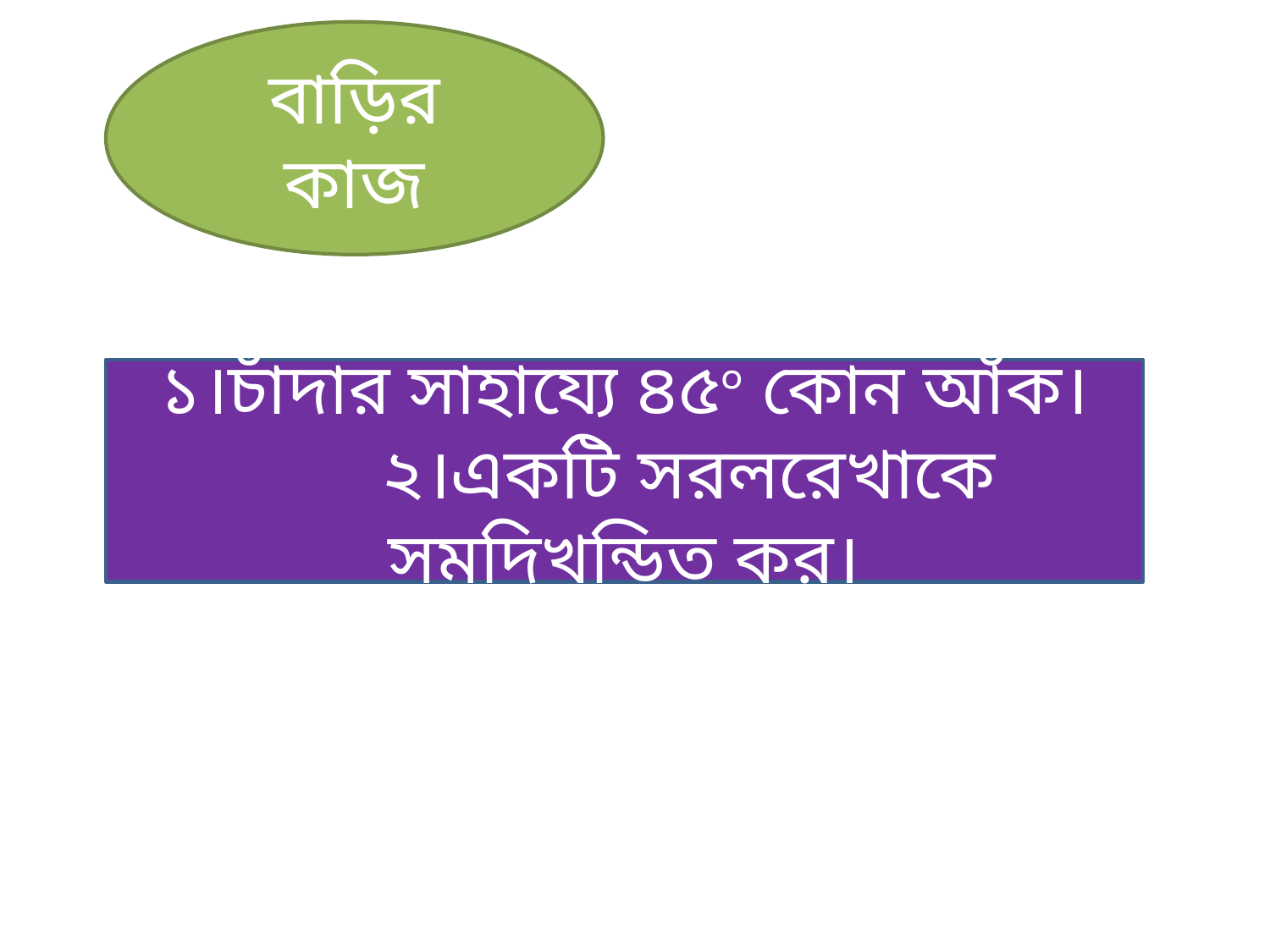

বাড়ির কাজ
১।চাঁদার সাহায্যে ৪৫০ কোন আঁক।
       ২।একটি সরলরেখাকে সমদিখন্ডিত কর।